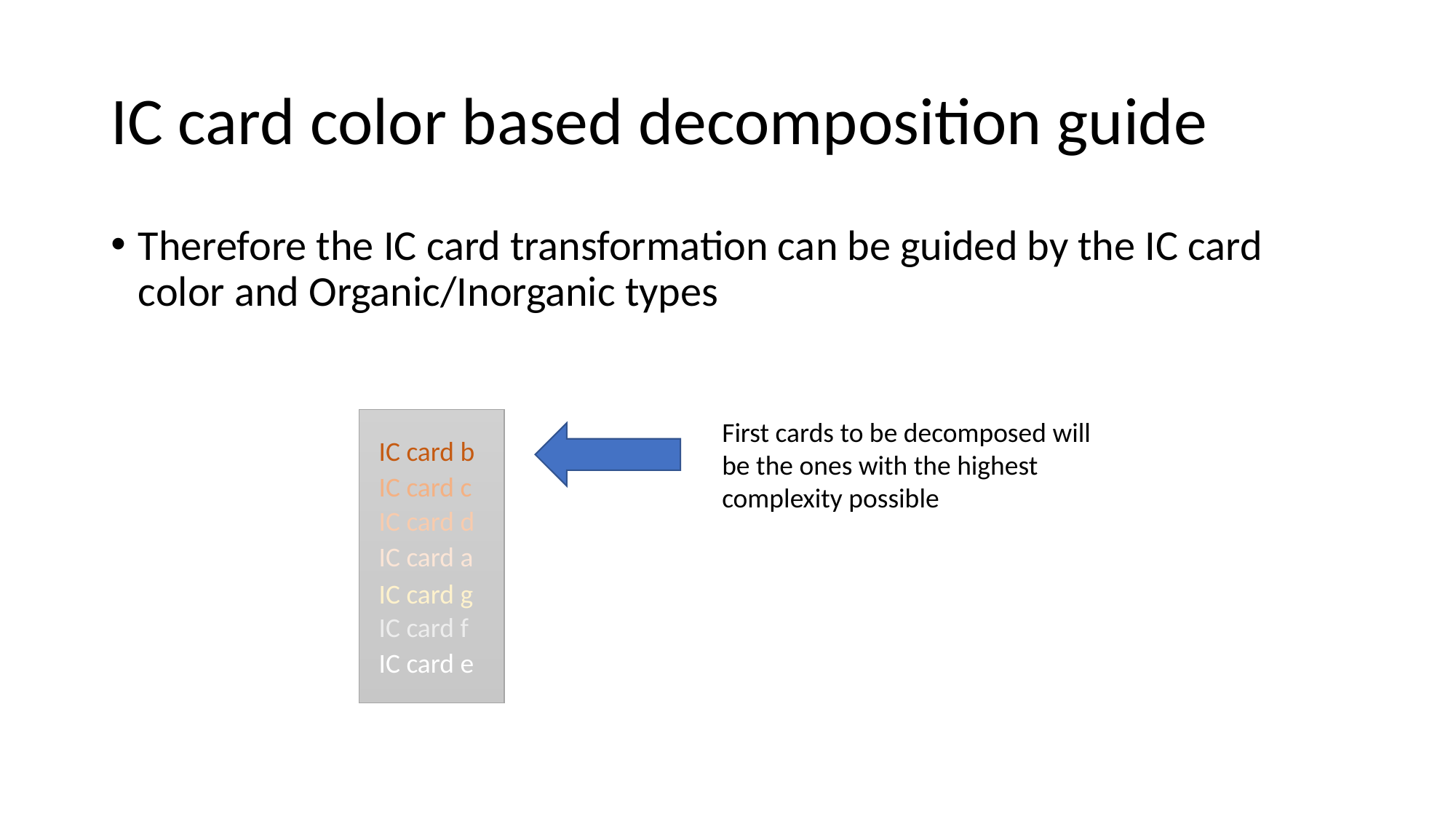

# IC card color based decomposition guide
Therefore the IC card transformation can be guided by the IC card color and Organic/Inorganic types

First cards to be decomposed will be the ones with the highest complexity possible

IC card b
IC card c
IC card d
IC card a
IC card g
IC card f
IC card e